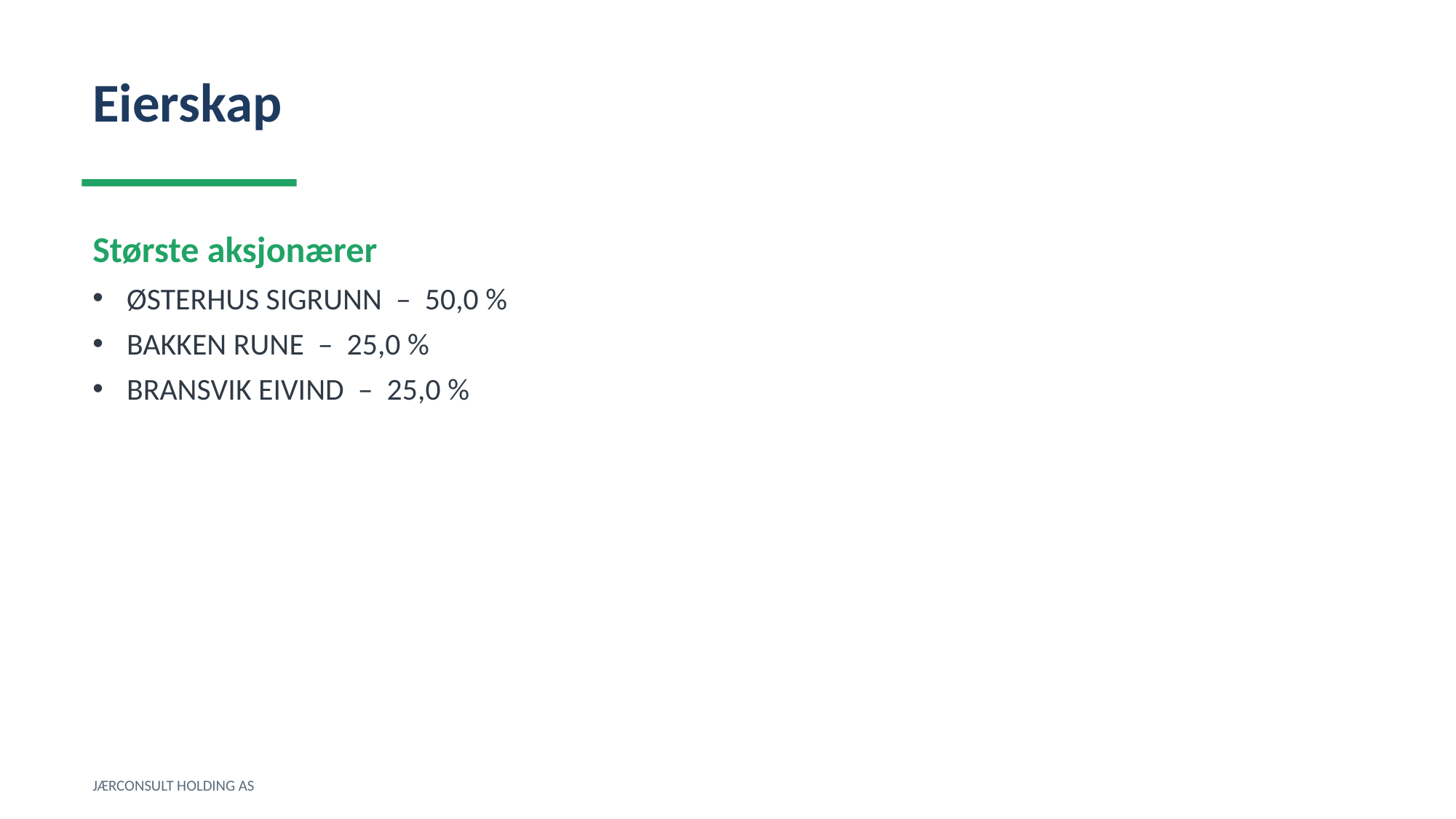

Eierskap

Største aksjonærer
ØSTERHUS SIGRUNN  –  50,0 %
BAKKEN RUNE  –  25,0 %
BRANSVIK EIVIND  –  25,0 %
JÆRCONSULT HOLDING AS